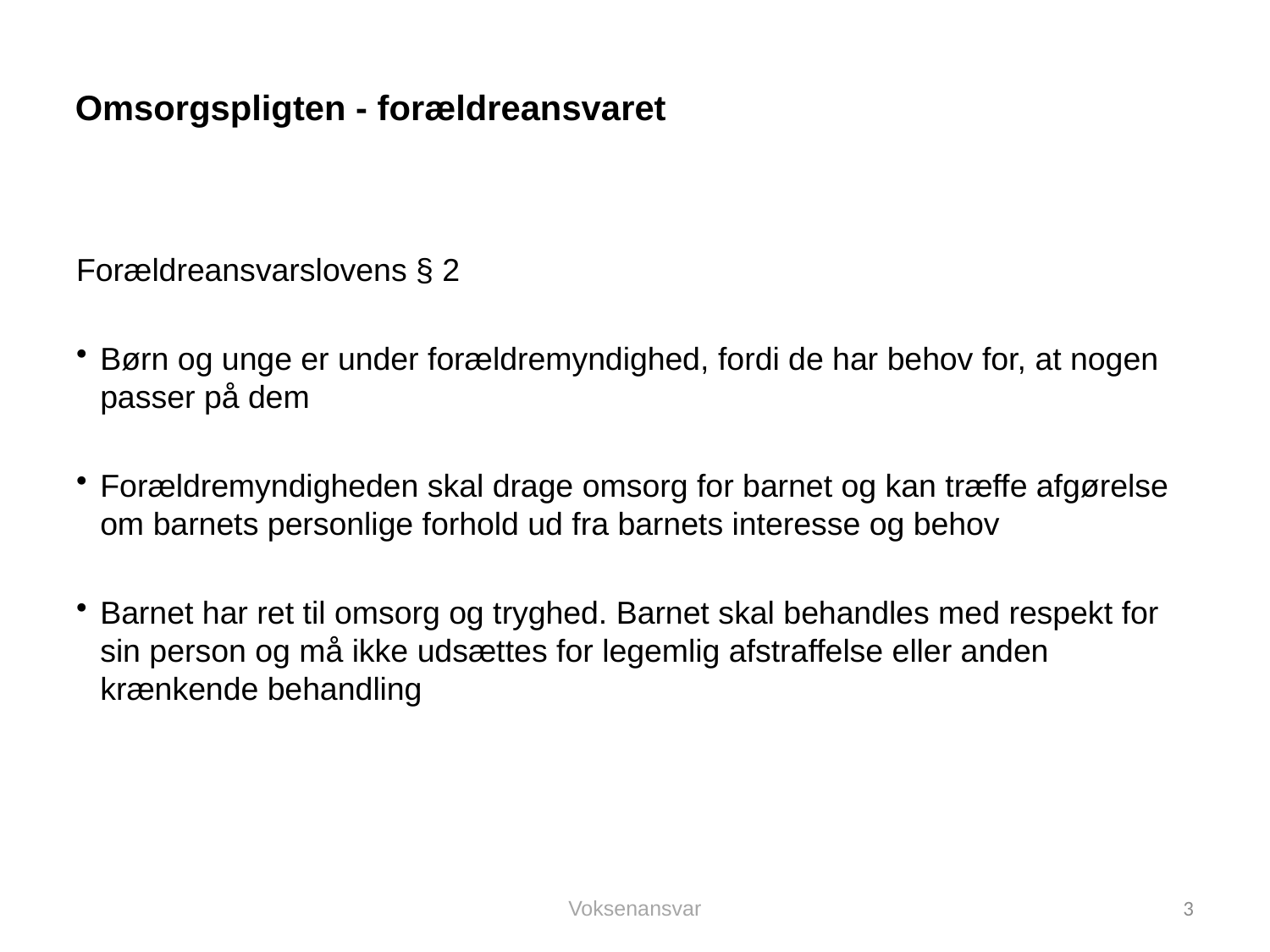

Omsorgspligten - forældreansvaret

Forældreansvarslovens § 2

Børn og unge er under forældremyndighed, fordi de har behov for, at nogen passer på dem

Forældremyndigheden skal drage omsorg for barnet og kan træffe afgørelse om barnets personlige forhold ud fra barnets interesse og behov

Barnet har ret til omsorg og tryghed. Barnet skal behandles med respekt for sin person og må ikke udsættes for legemlig afstraffelse eller anden krænkende behandling
Voksenansvar
3